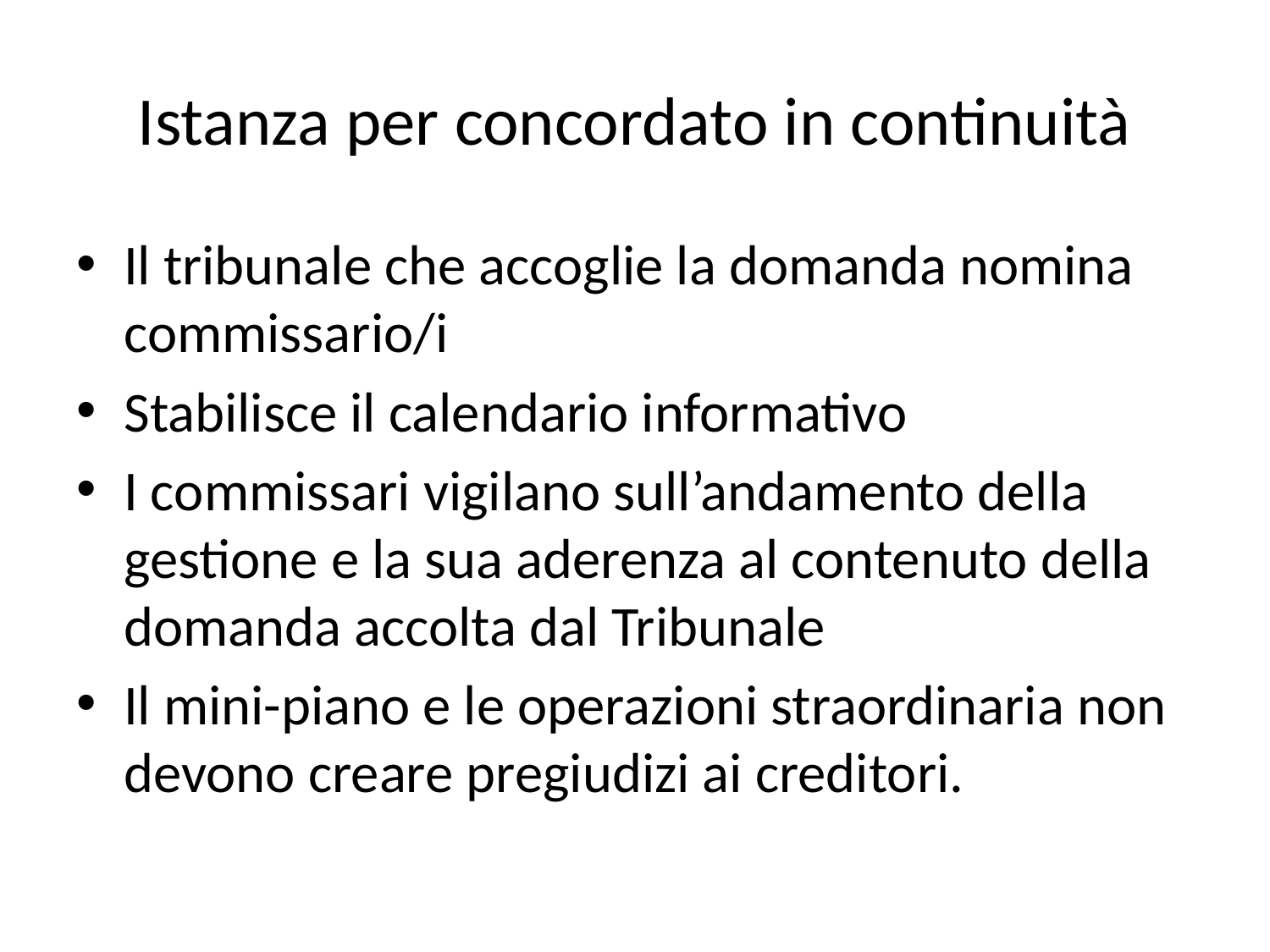

# Istanza per concordato in continuità
Il tribunale che accoglie la domanda nomina commissario/i
Stabilisce il calendario informativo
I commissari vigilano sull’andamento della gestione e la sua aderenza al contenuto della domanda accolta dal Tribunale
Il mini-piano e le operazioni straordinaria non devono creare pregiudizi ai creditori.